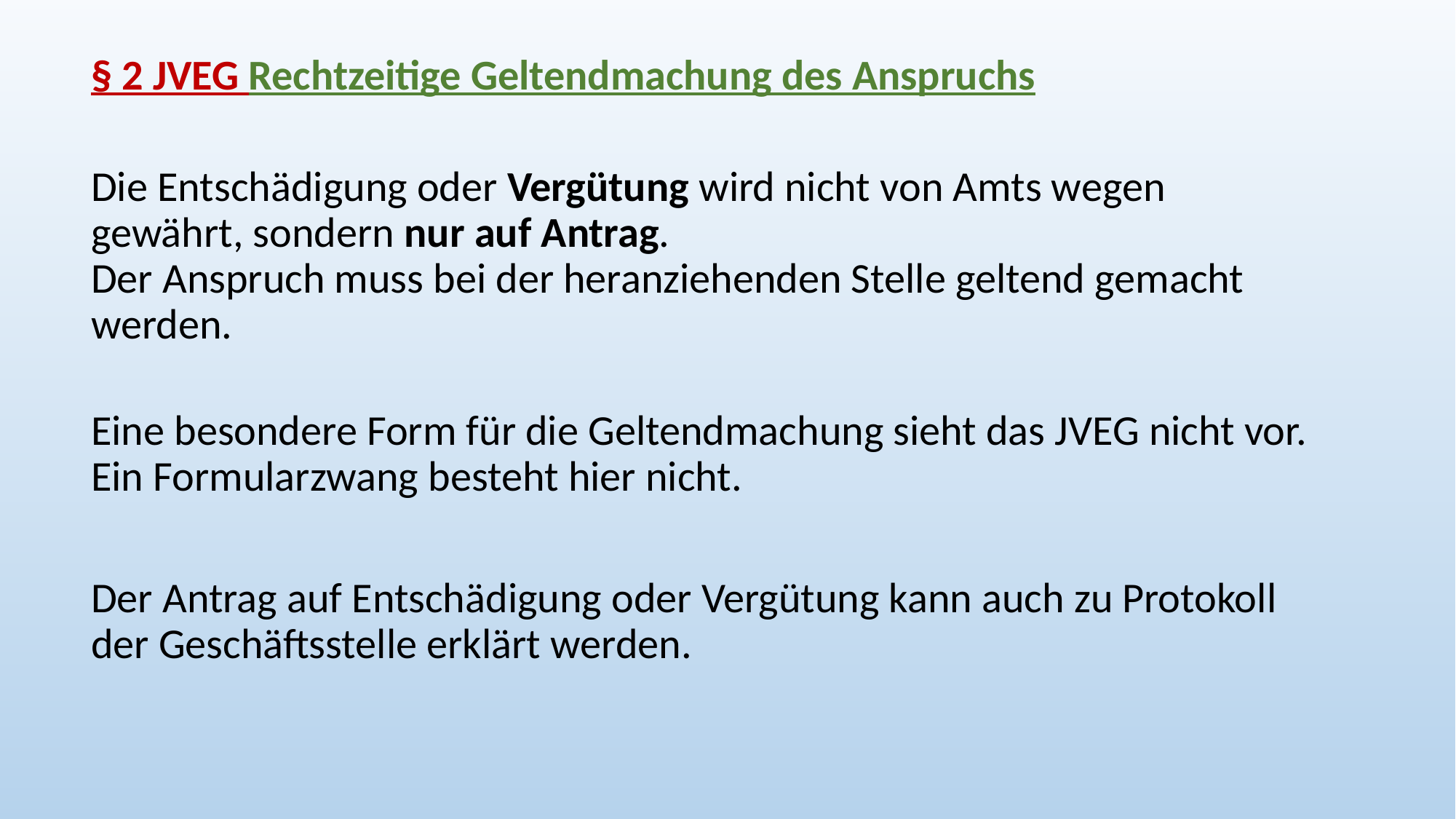

§ 2 JVEG Rechtzeitige Geltendmachung des Anspruchs
Die Entschädigung oder Vergütung wird nicht von Amts wegen gewährt, sondern nur auf Antrag.
Der Anspruch muss bei der heranziehenden Stelle geltend gemacht werden.
Eine besondere Form für die Geltendmachung sieht das JVEG nicht vor.
Ein Formularzwang besteht hier nicht.

Der Antrag auf Entschädigung oder Vergütung kann auch zu Protokoll der Geschäftsstelle erklärt werden.